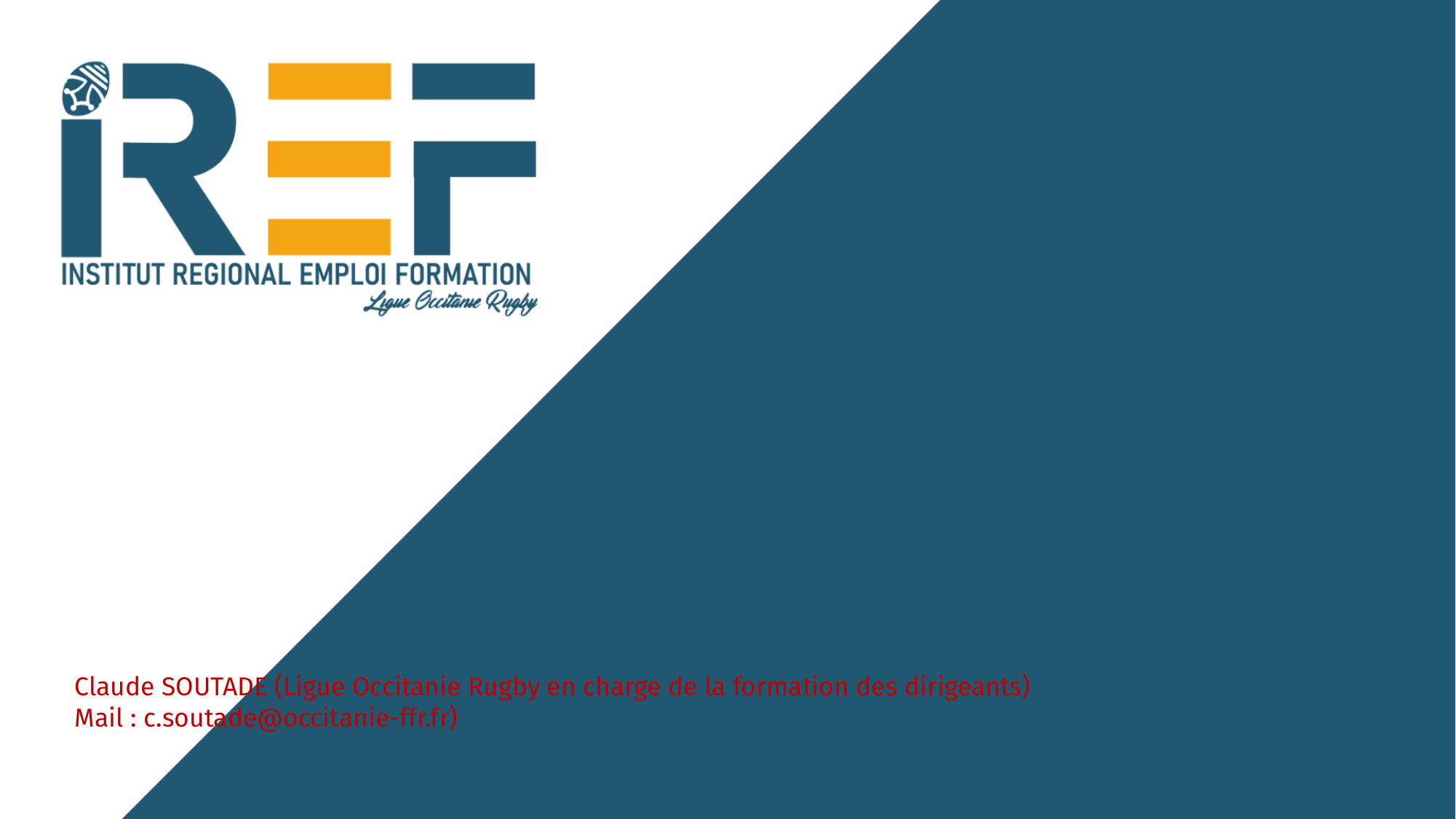

Claude SOUTADE (Ligue Occitanie Rugby en charge de la formation des dirigeants)
Mail : c.soutade@occitanie-ffr.fr)